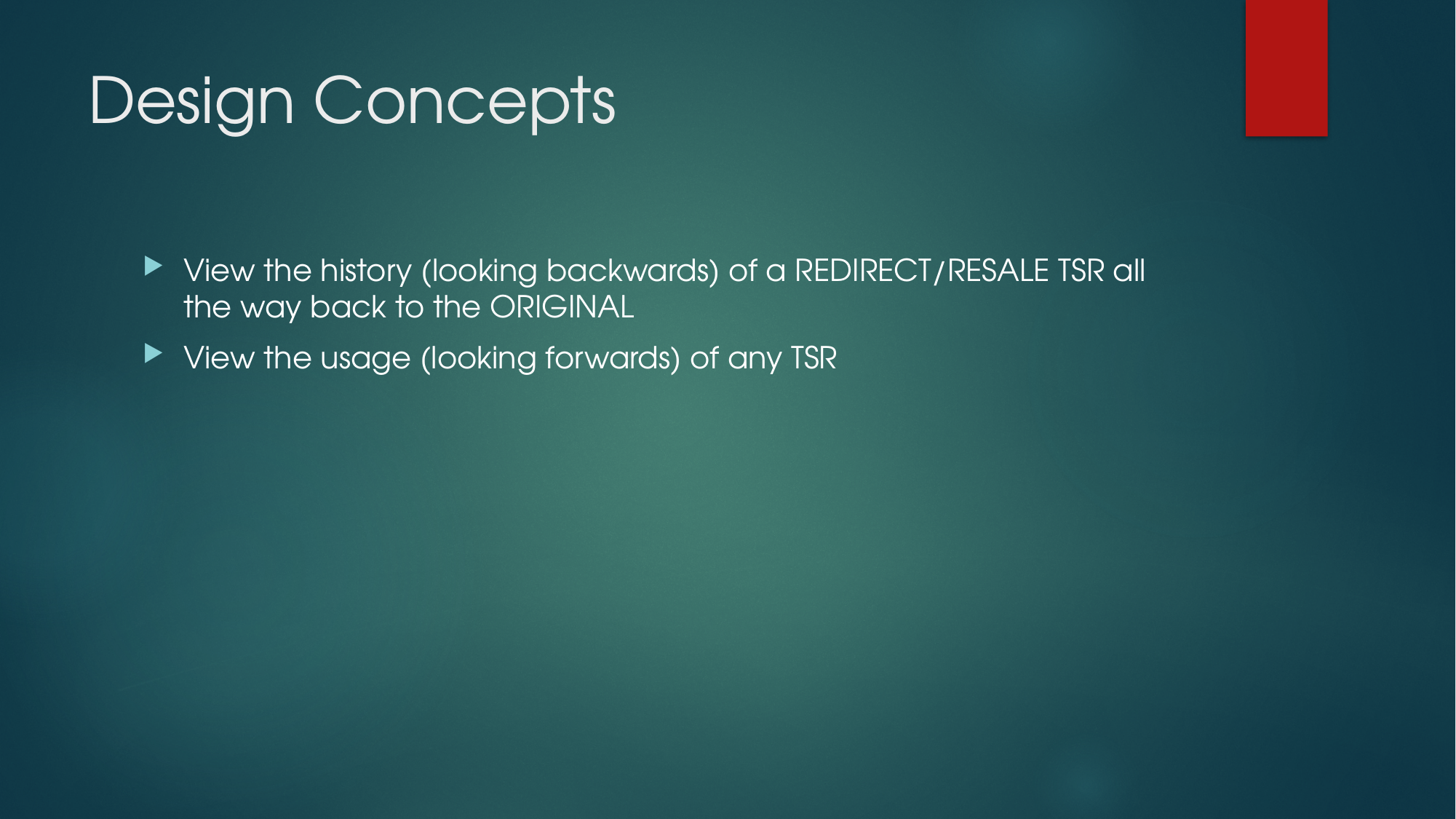

# Design Concepts
View the history (looking backwards) of a REDIRECT/RESALE TSR all the way back to the ORIGINAL
View the usage (looking forwards) of any TSR